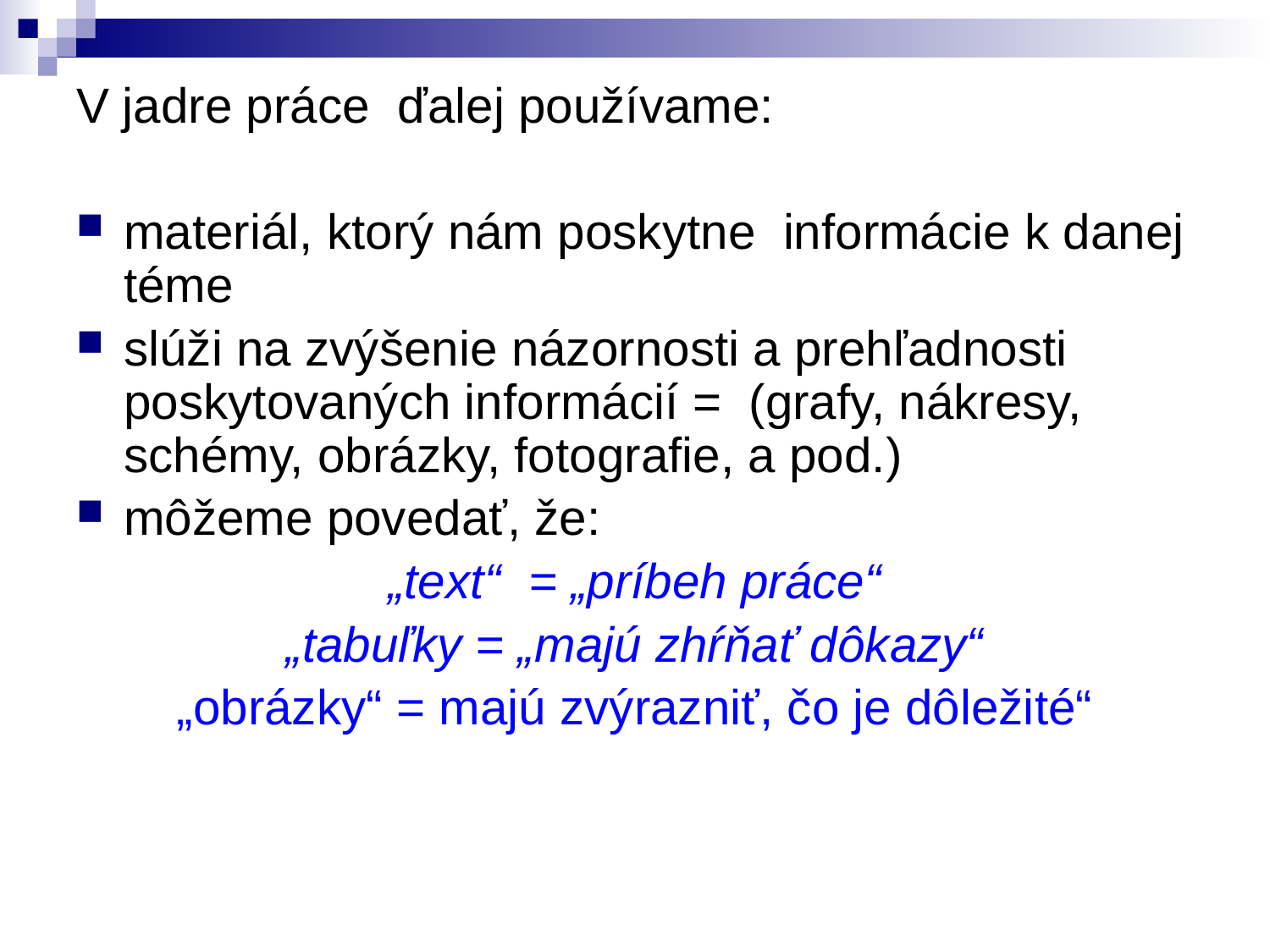

V jadre práce  ďalej používame:

materiál, ktorý nám poskytne  informácie k danej téme
slúži na zvýšenie názornosti a prehľadnosti poskytovaných informácií =  (grafy, nákresy, schémy, obrázky, fotografie, a pod.)
môžeme povedať, že:
„text“  = „príbeh práce“
„tabuľky = „majú zhŕňať dôkazy“
„obrázky“ = majú zvýrazniť, čo je dôležité“